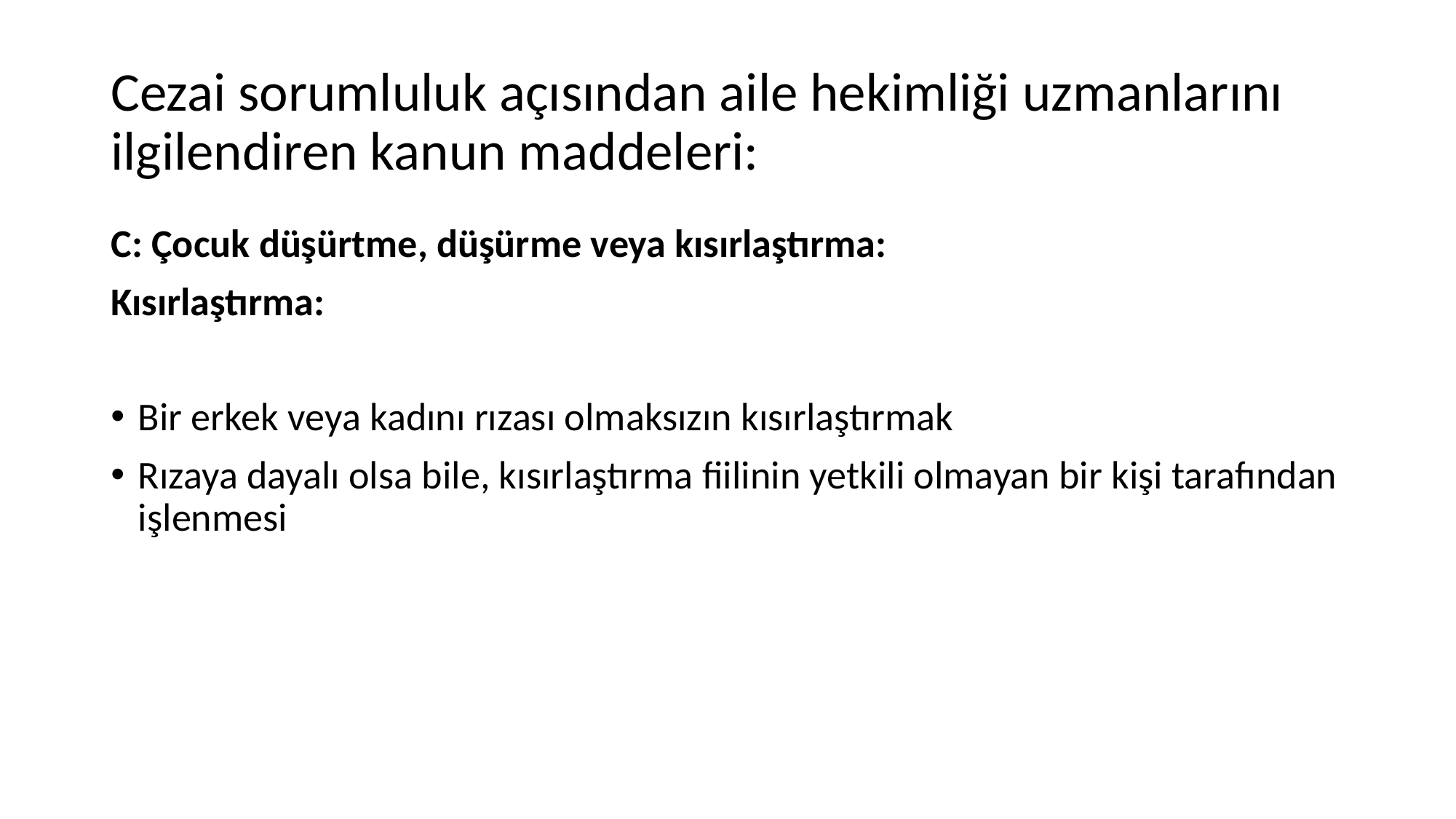

# Cezai sorumluluk açısından aile hekimliği uzmanlarını ilgilendiren kanun maddeleri:
C: Çocuk düşürtme, düşürme veya kısırlaştırma:
Kısırlaştırma:

Bir erkek veya kadını rızası olmaksızın kısırlaştırmak
Rızaya dayalı olsa bile, kısırlaştırma fiilinin yetkili olmayan bir kişi tarafından işlenmesi